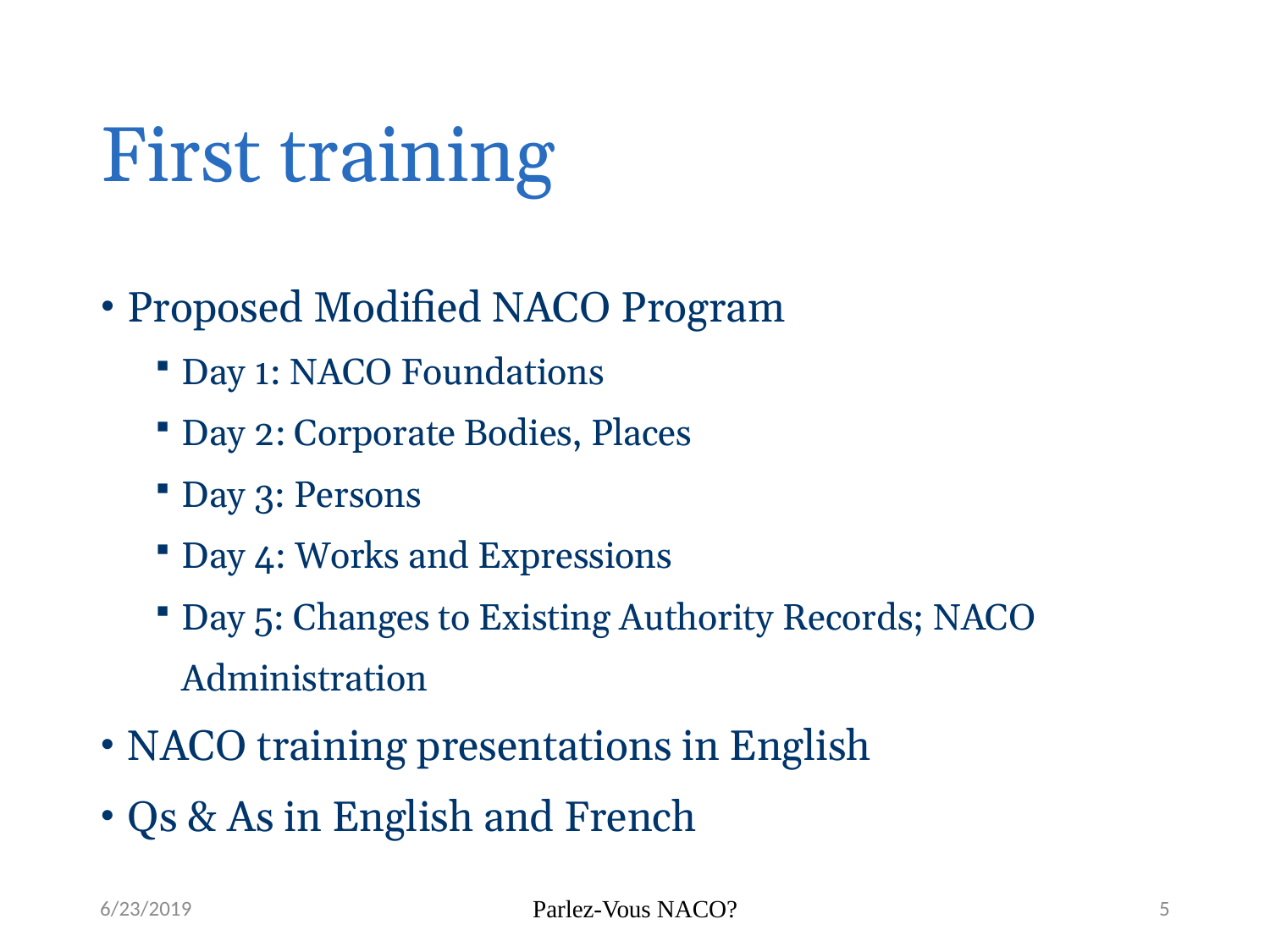

# First training
Proposed Modified NACO Program
Day 1: NACO Foundations
Day 2: Corporate Bodies, Places
Day 3: Persons
Day 4: Works and Expressions
Day 5: Changes to Existing Authority Records; NACO Administration
NACO training presentations in English
Qs & As in English and French

6/23/2019
Parlez-Vous NACO?
5